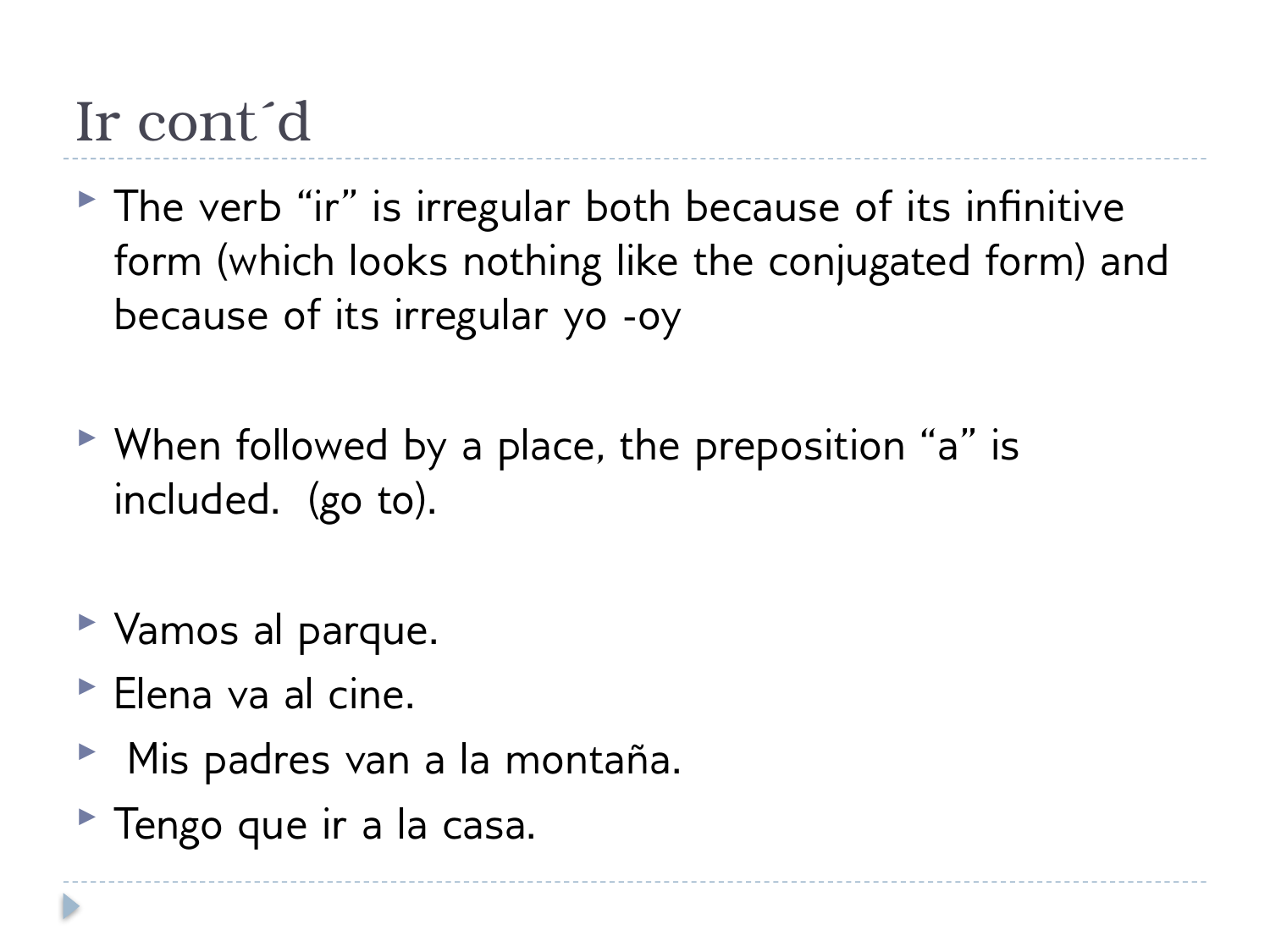

# Ir cont´d
The verb “ir” is irregular both because of its infinitive form (which looks nothing like the conjugated form) and because of its irregular yo -oy

When followed by a place, the preposition “a” is included.  (go to).

Vamos al parque.
Elena va al cine.
 Mis padres van a la montaña.
Tengo que ir a la casa.